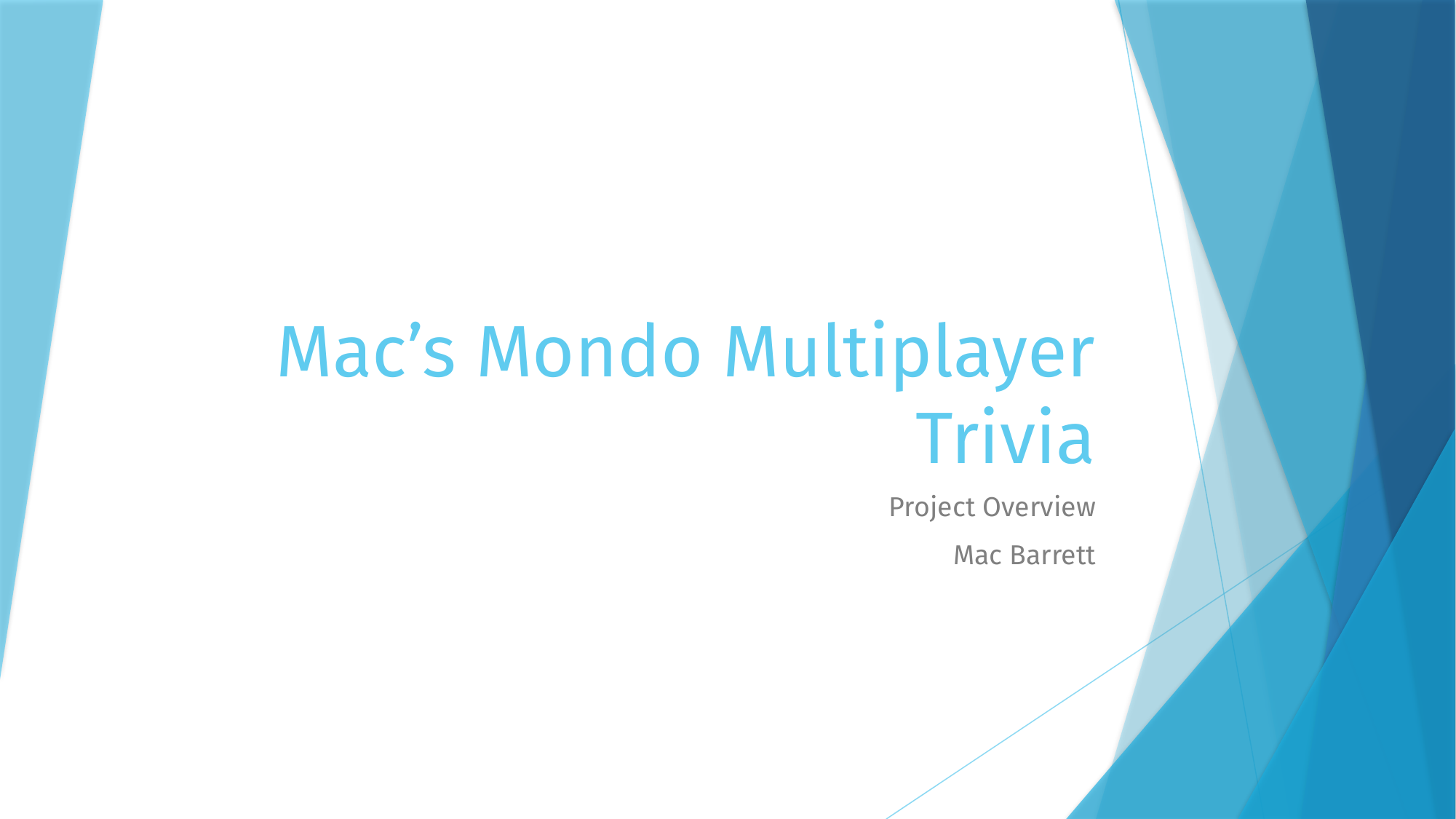

# Mac’s Mondo Multiplayer Trivia
Project Overview
Mac Barrett